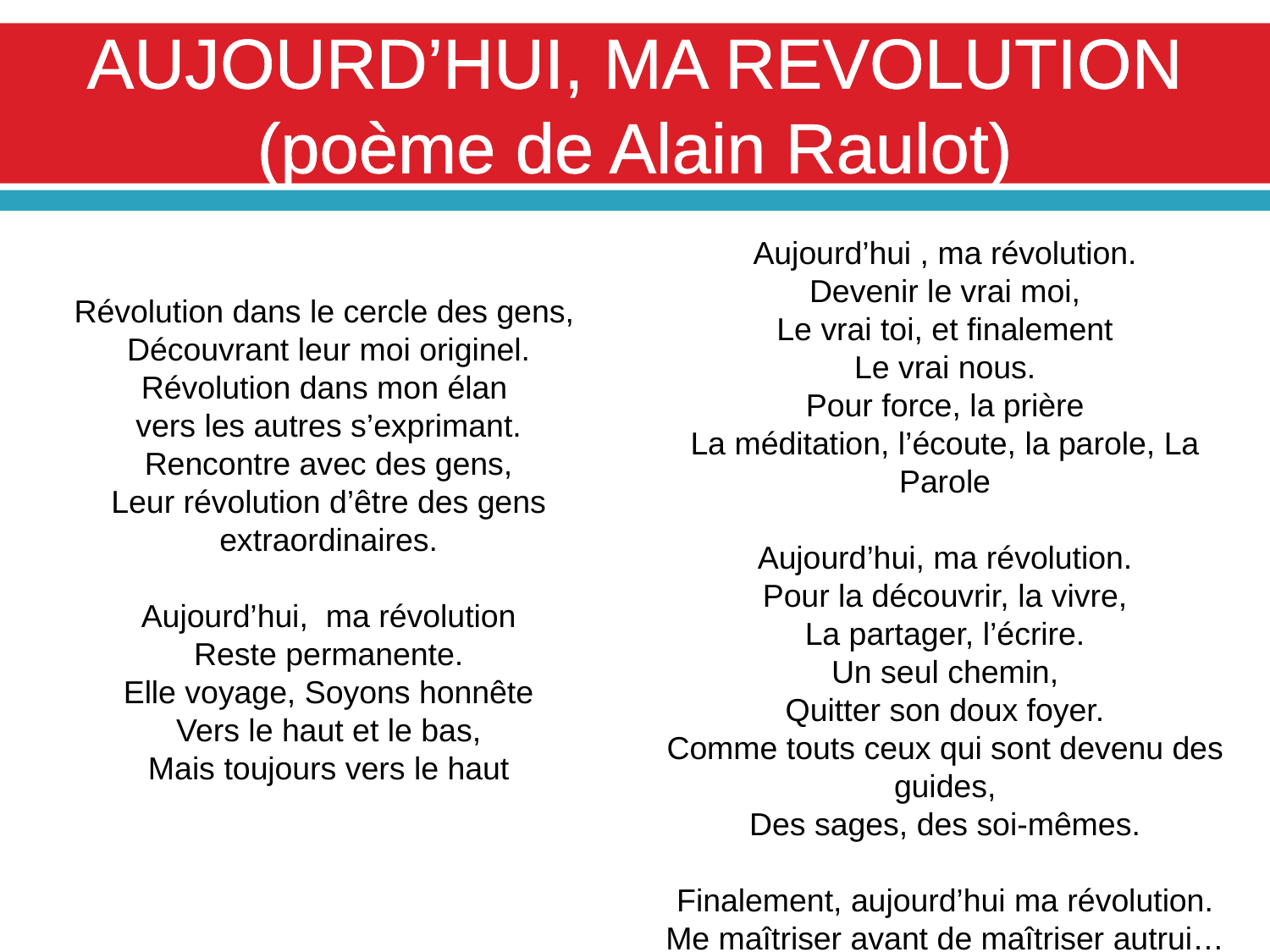

# AUJOURD’HUI, MA REVOLUTION (poème de Alain Raulot)
Aujourd’hui , ma révolution.
Devenir le vrai moi,
Le vrai toi, et finalement
Le vrai nous.
Pour force, la prière
La méditation, l’écoute, la parole, La Parole

Aujourd’hui, ma révolution.
Pour la découvrir, la vivre,
La partager, l’écrire.
Un seul chemin,
Quitter son doux foyer.
Comme touts ceux qui sont devenu des guides,
Des sages, des soi-mêmes.

Finalement, aujourd’hui ma révolution.
Me maîtriser avant de maîtriser autrui…
Révolution dans le cercle des gens,
Découvrant leur moi originel.
Révolution dans mon élan
vers les autres s’exprimant.
Rencontre avec des gens,
Leur révolution d’être des gens extraordinaires.

Aujourd’hui,  ma révolution
Reste permanente.
Elle voyage, Soyons honnête
Vers le haut et le bas,
Mais toujours vers le haut